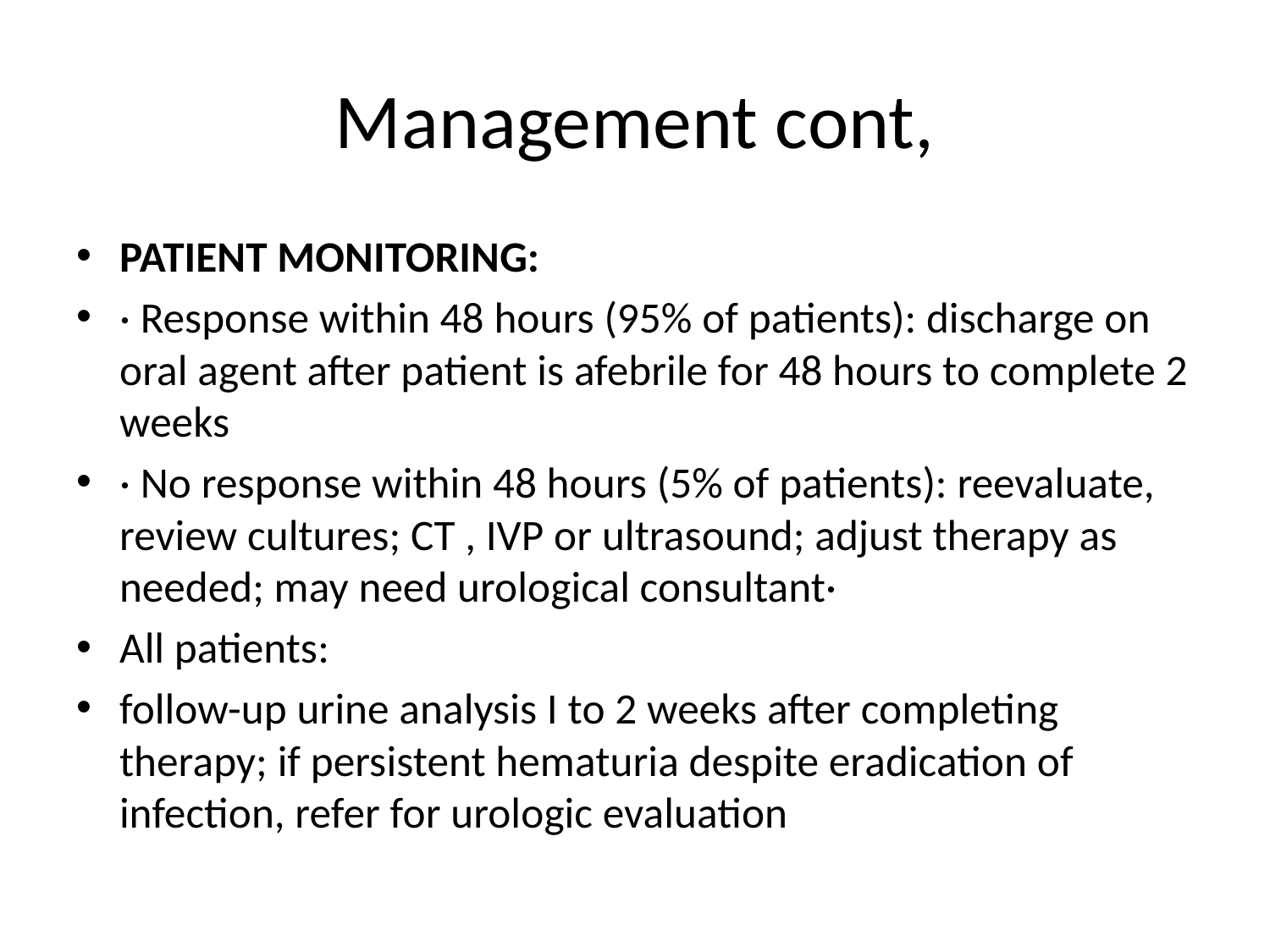

# Management cont,
PATIENT MONITORING:
· Response within 48 hours (95% of patients): discharge on oral agent after patient is afebrile for 48 hours to complete 2 weeks
· No response within 48 hours (5% of patients): reevaluate, review cultures; CT , IVP or ultrasound; adjust therapy as needed; may need urological consultant·
All patients:
follow-up urine analysis I to 2 weeks after completing therapy; if persistent hematuria despite eradication of infection, refer for urologic evaluation